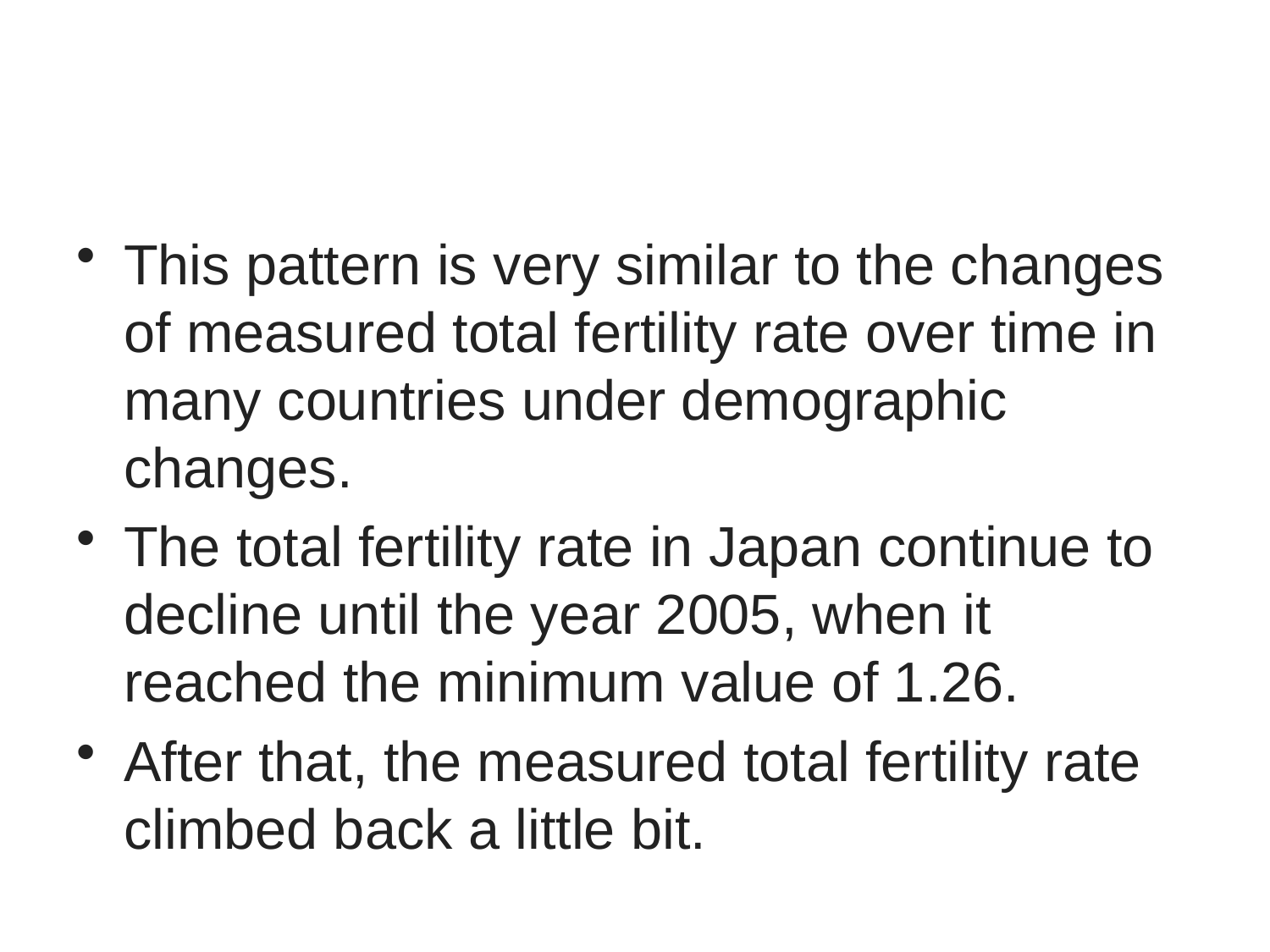

#
This pattern is very similar to the changes of measured total fertility rate over time in many countries under demographic changes.
The total fertility rate in Japan continue to decline until the year 2005, when it reached the minimum value of 1.26.
After that, the measured total fertility rate climbed back a little bit.